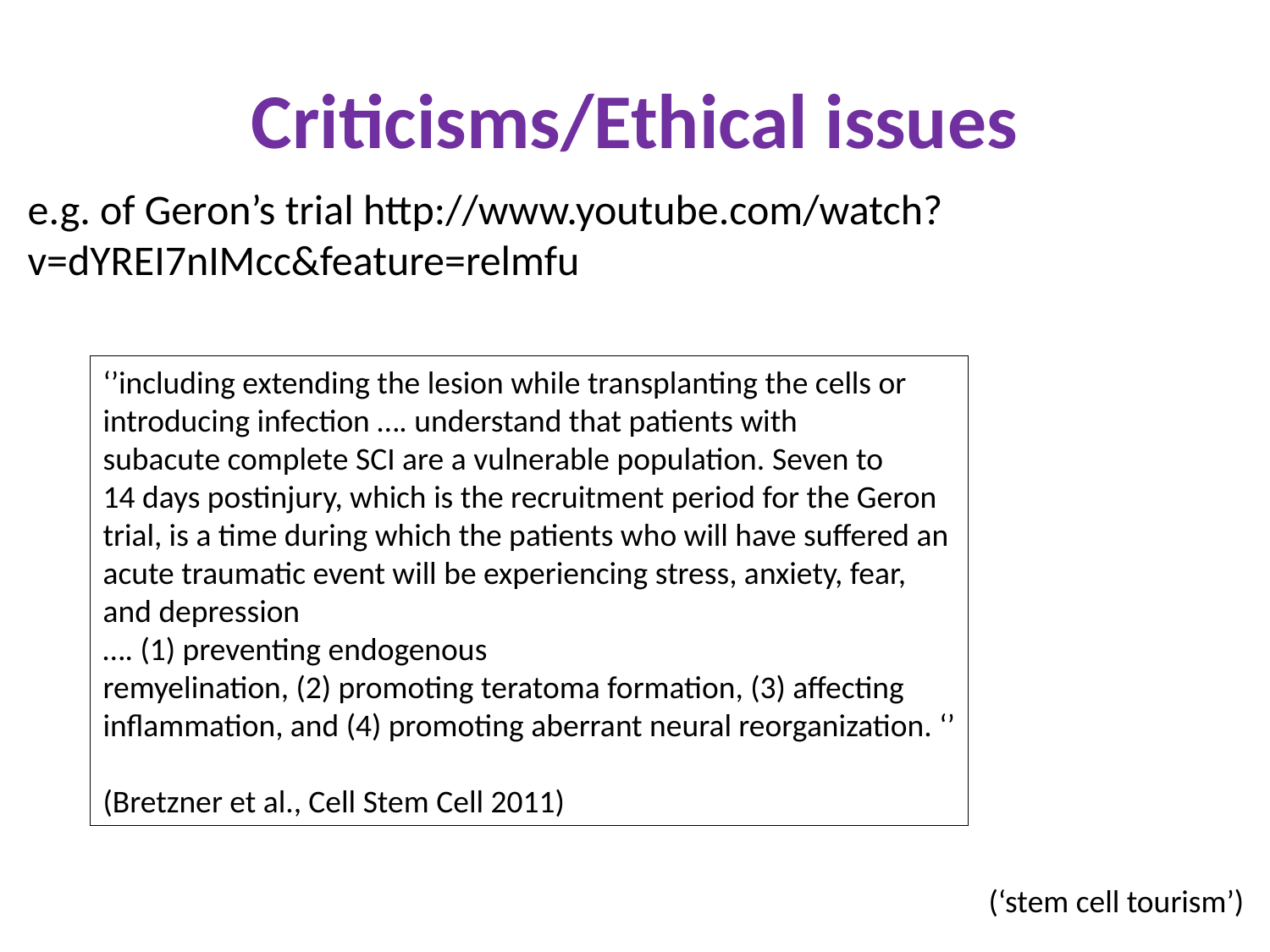

# Criticisms/Ethical issues
e.g. of Geron’s trial http://www.youtube.com/watch?v=dYREI7nIMcc&feature=relmfu

‘’including extending the lesion while transplanting the cells or
introducing infection …. understand that patients with
subacute complete SCI are a vulnerable population. Seven to
14 days postinjury, which is the recruitment period for the Geron
trial, is a time during which the patients who will have suffered an
acute traumatic event will be experiencing stress, anxiety, fear,
and depression
…. (1) preventing endogenous
remyelination, (2) promoting teratoma formation, (3) affecting
inflammation, and (4) promoting aberrant neural reorganization. ‘’

(Bretzner et al., Cell Stem Cell 2011)
(‘stem cell tourism’)